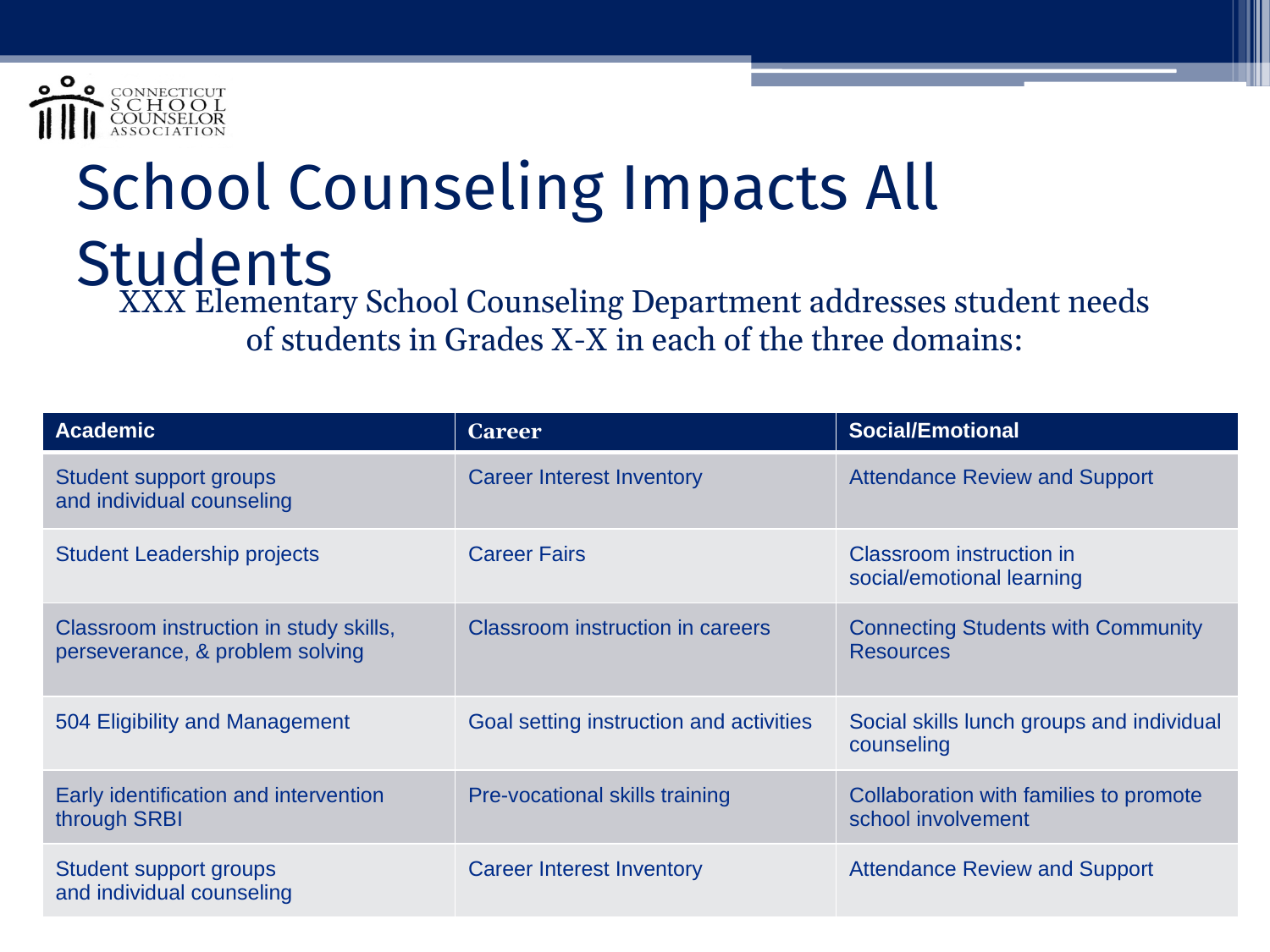

# School Counseling Impacts All Students
XXX Elementary School Counseling Department addresses student needs of students in Grades X-X in each of the three domains:
.
| Academic | Career | Social/Emotional |
| --- | --- | --- |
| Student support groups and individual counseling | Career Interest Inventory | Attendance Review and Support |
| Student Leadership projects | Career Fairs | Classroom instruction in social/emotional learning |
| Classroom instruction in study skills, perseverance, & problem solving | Classroom instruction in careers | Connecting Students with Community Resources |
| 504 Eligibility and Management | Goal setting instruction and activities | Social skills lunch groups and individual counseling |
| Early identification and intervention through SRBI | Pre-vocational skills training | Collaboration with families to promote school involvement |
| Student support groups and individual counseling | Career Interest Inventory | Attendance Review and Support |